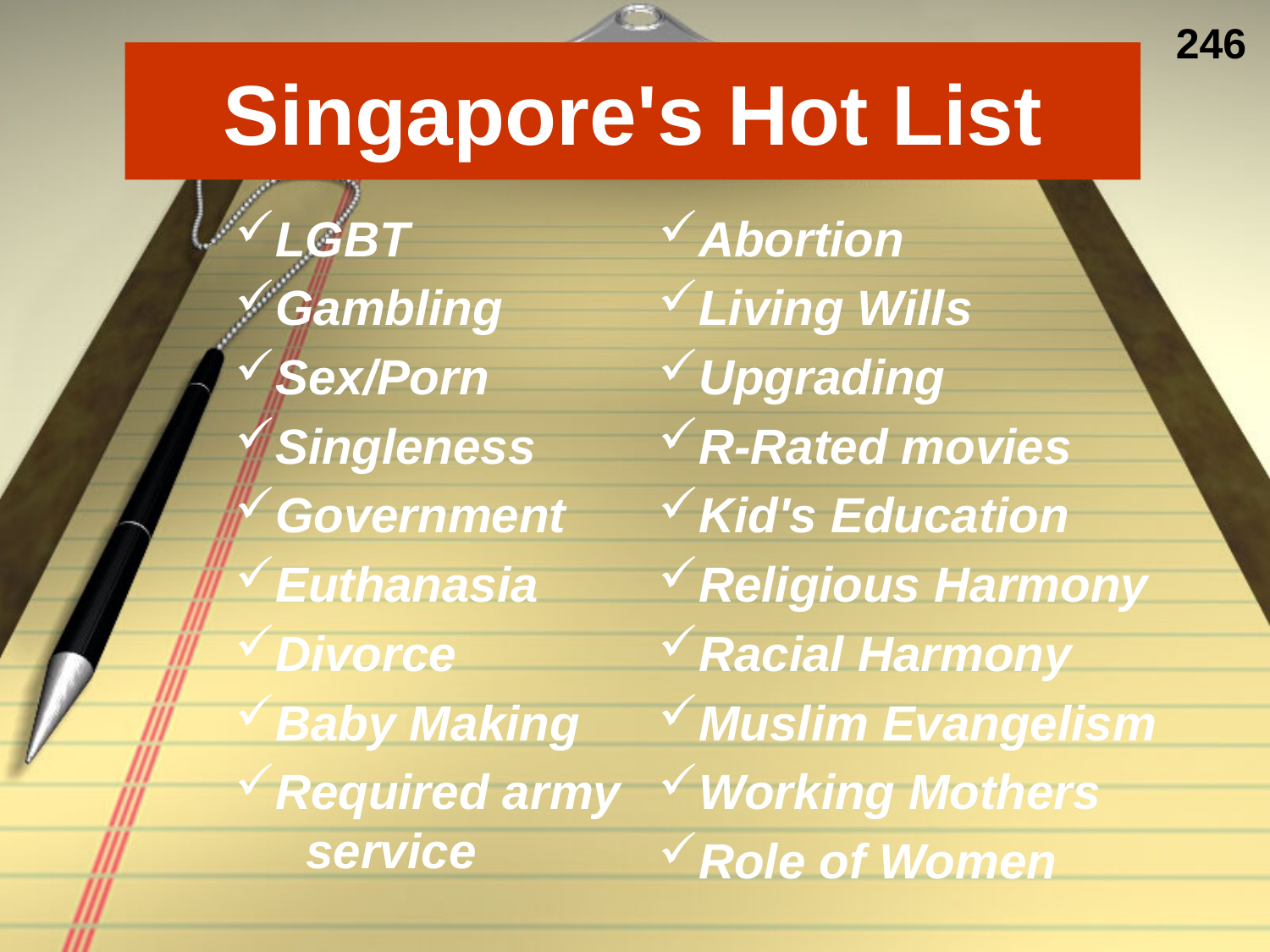

246
# Singapore's Hot List
LGBT
Gambling
Sex/Porn
Singleness
Government
Euthanasia
Divorce
Baby Making
Required army
   service
Abortion
Living Wills
Upgrading
R-Rated movies
Kid's Education
Religious Harmony
Racial Harmony
Muslim Evangelism
Working Mothers
Role of Women